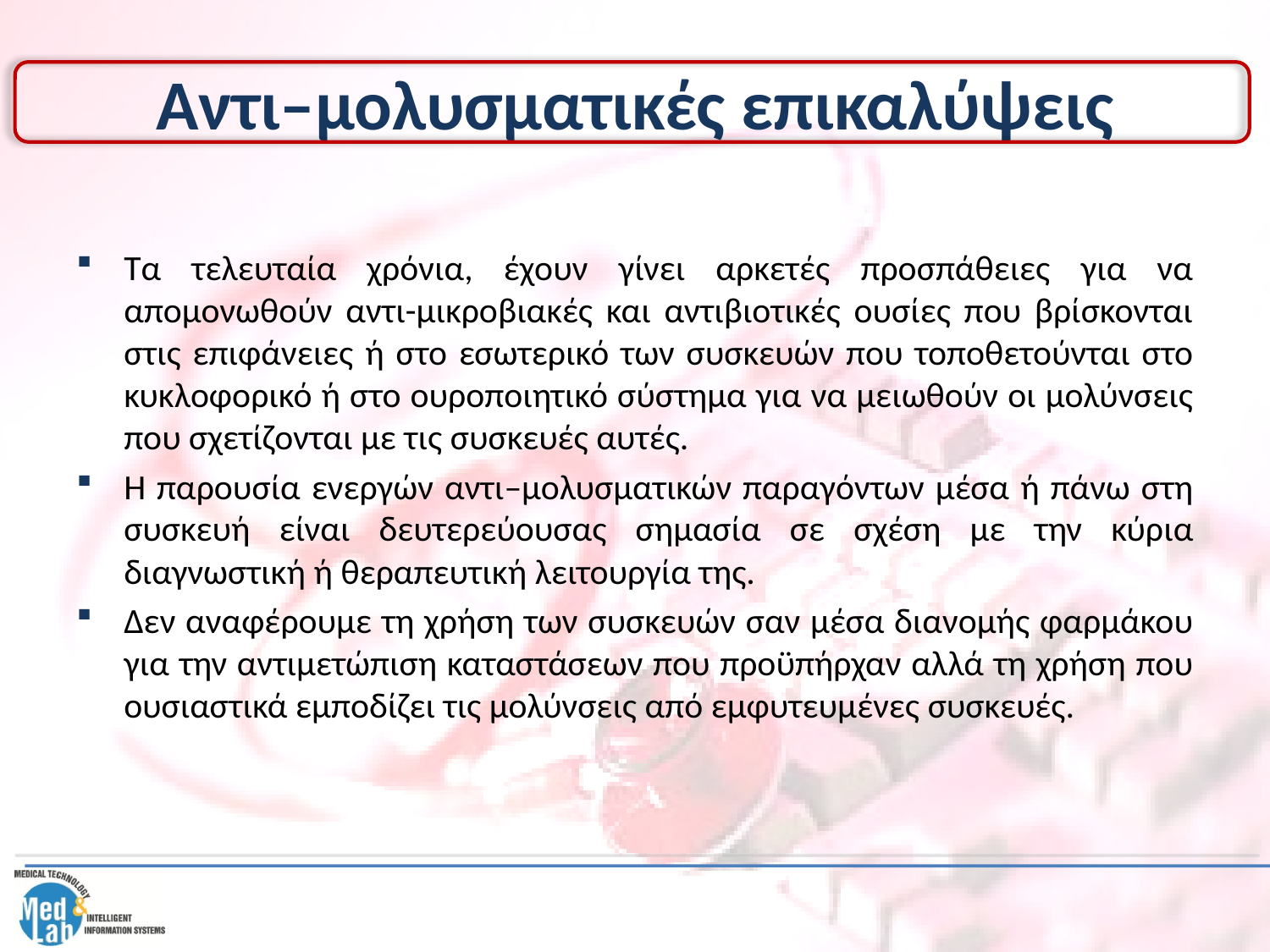

# Αντι–μολυσματικές επικαλύψεις

Τα τελευταία χρόνια, έχουν γίνει αρκετές προσπάθειες για να απομονωθούν αντι-μικροβιακές και αντιβιοτικές ουσίες που βρίσκονται στις επιφάνειες ή στο εσωτερικό των συσκευών που τοποθετούνται στο κυκλοφορικό ή στο ουροποιητικό σύστημα για να μειωθούν οι μολύνσεις που σχετίζονται με τις συσκευές αυτές.
Η παρουσία ενεργών αντι–μολυσματικών παραγόντων μέσα ή πάνω στη συσκευή είναι δευτερεύουσας σημασία σε σχέση με την κύρια διαγνωστική ή θεραπευτική λειτουργία της.
Δεν αναφέρουμε τη χρήση των συσκευών σαν μέσα διανομής φαρμάκου για την αντιμετώπιση καταστάσεων που προϋπήρχαν αλλά τη χρήση που ουσιαστικά εμποδίζει τις μολύνσεις από εμφυτευμένες συσκευές.